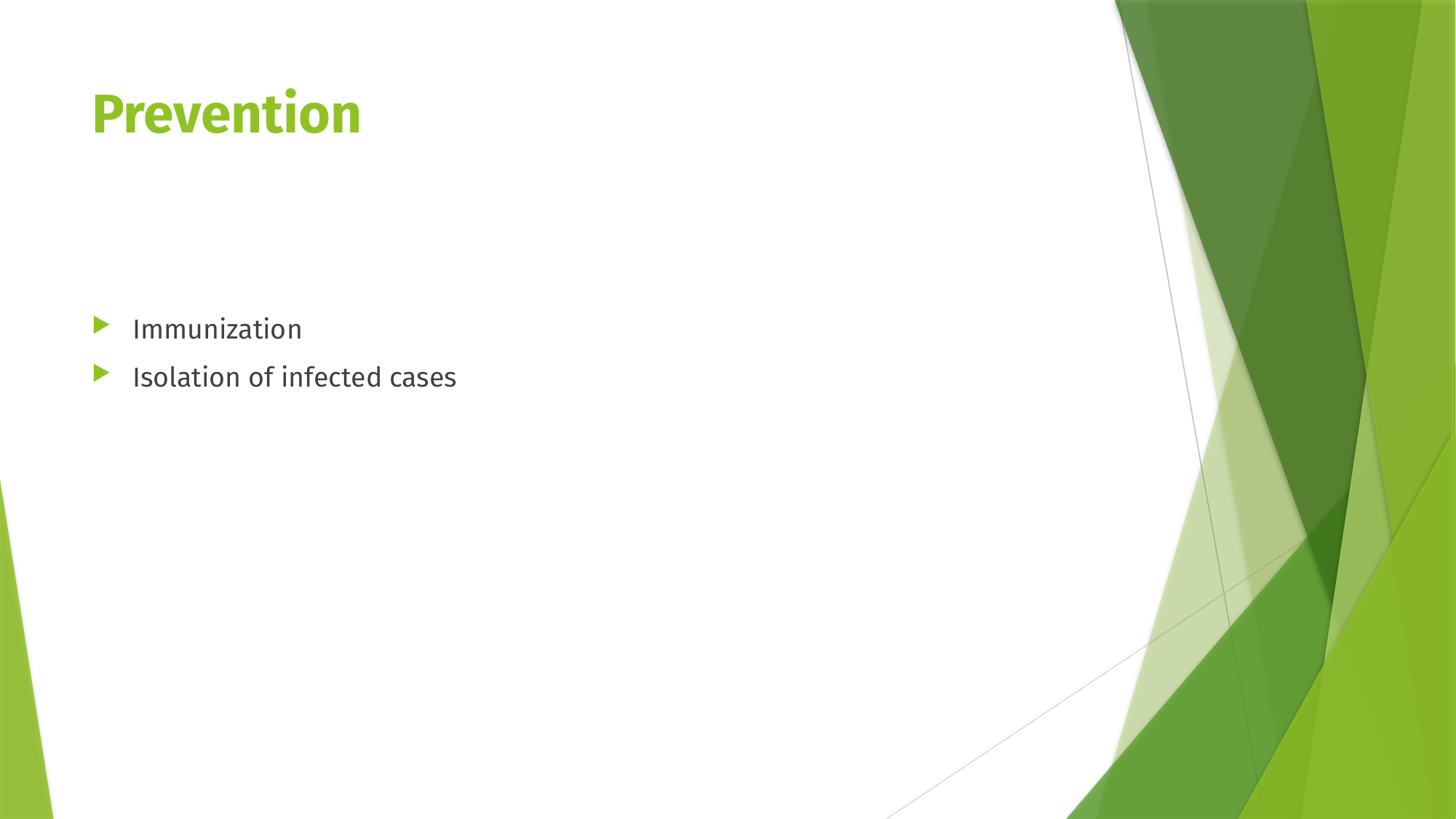

# Prevention

Immunization
Isolation of infected cases